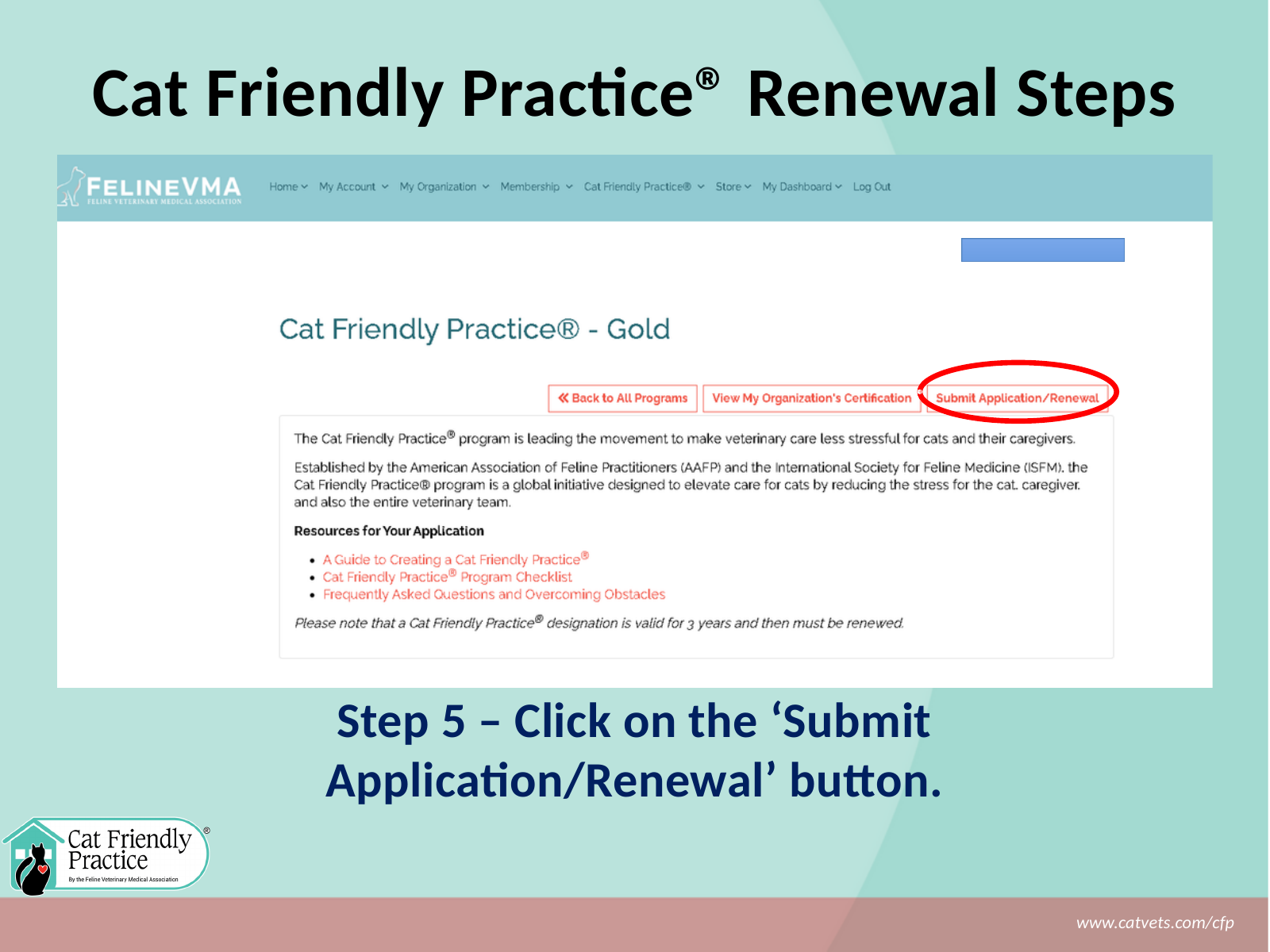

Cat Friendly Practice® Renewal Steps

Step 5 – Click on the ‘Submit Application/Renewal’ button.

www.catvets.com/cfp